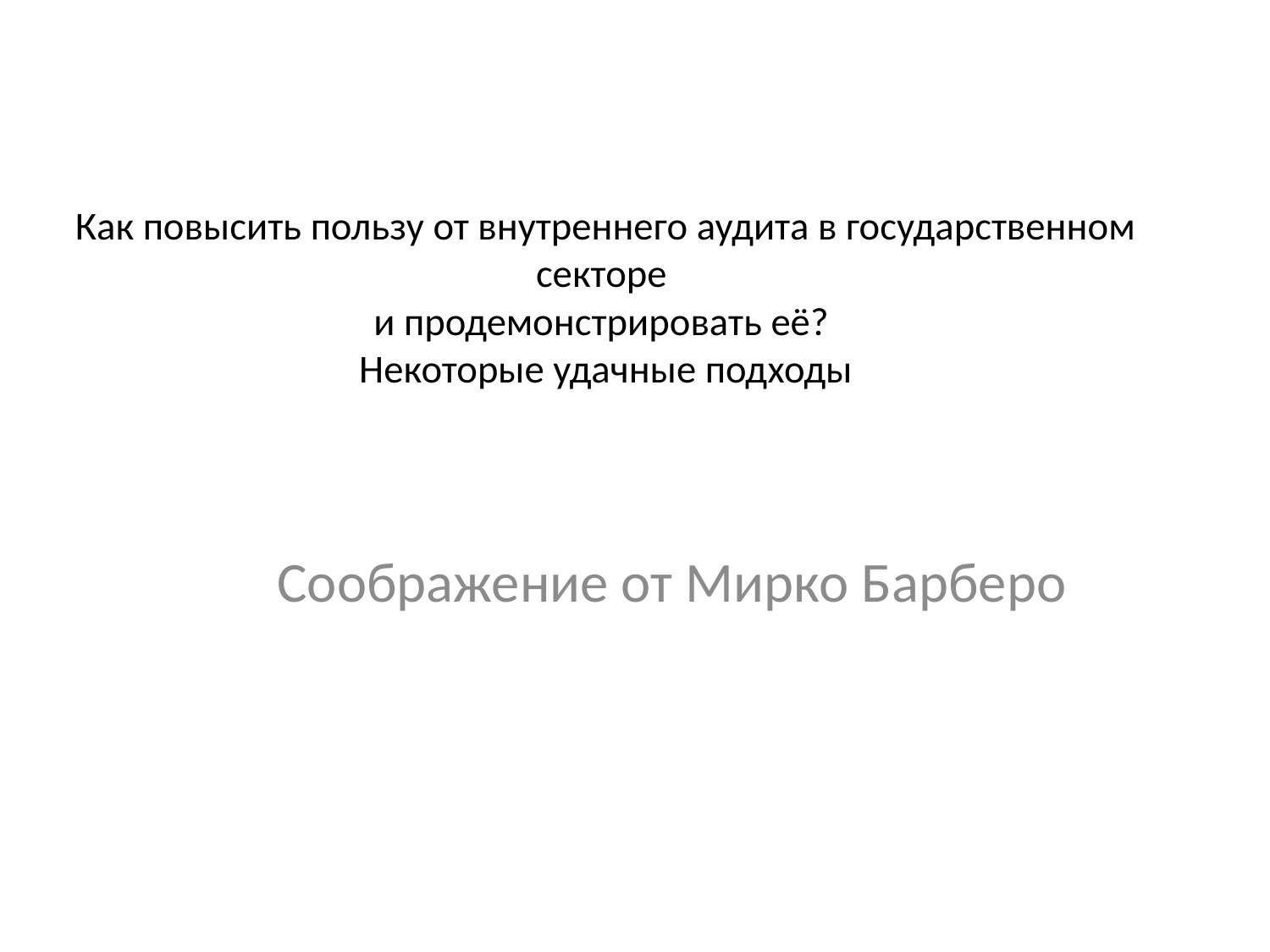

# Как повысить пользу от внутреннего аудита в государственном секторе и продемонстрировать её? Некоторые удачные подходы
Соображение от Мирко Барберо